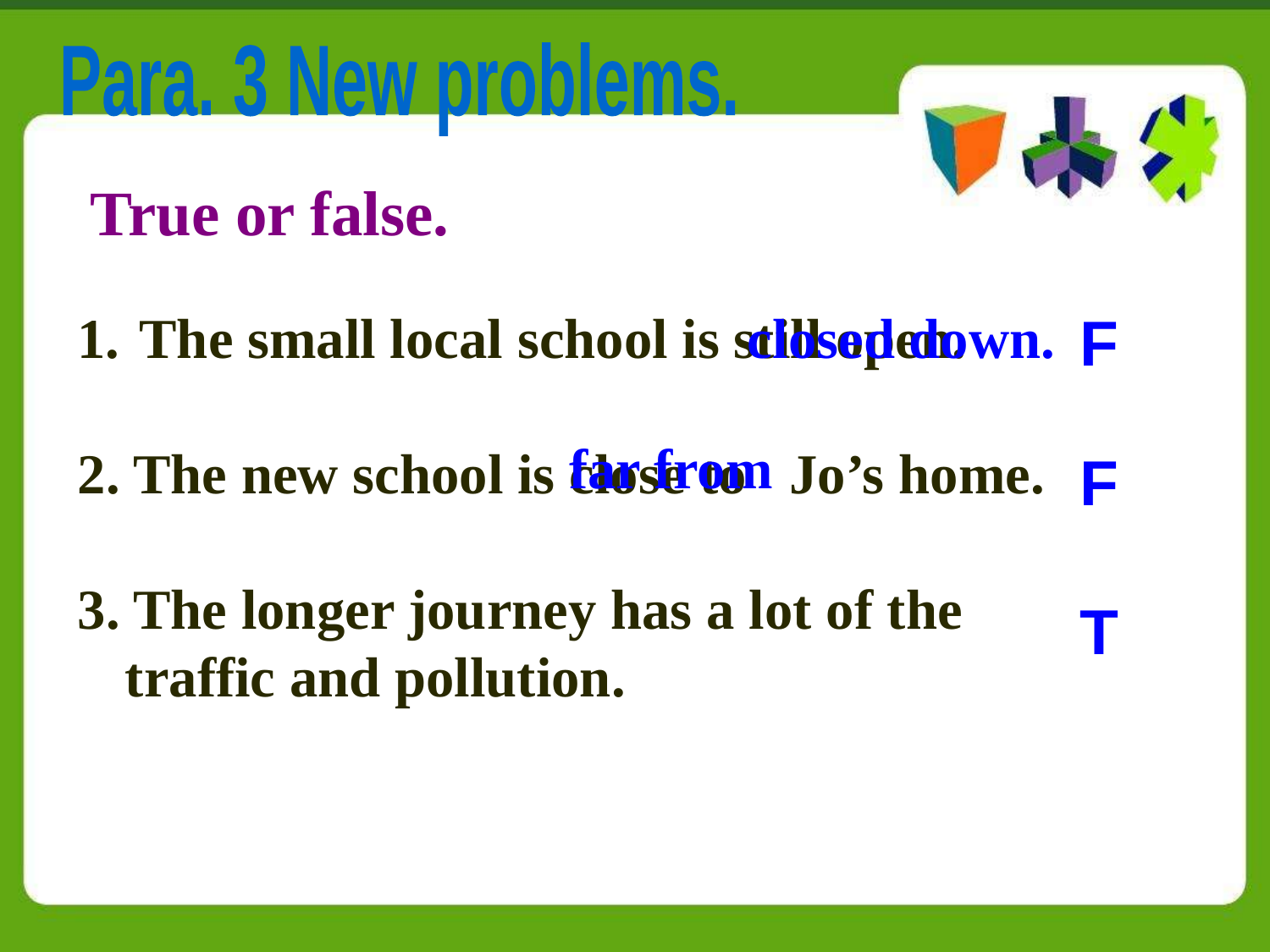

Para. 3 New problems.
True or false.
 The small local school is still open.

2. The new school is close to   Jo’s home.

3. The longer journey has a lot of the traffic and pollution.
closed down.
F
far from
F
T